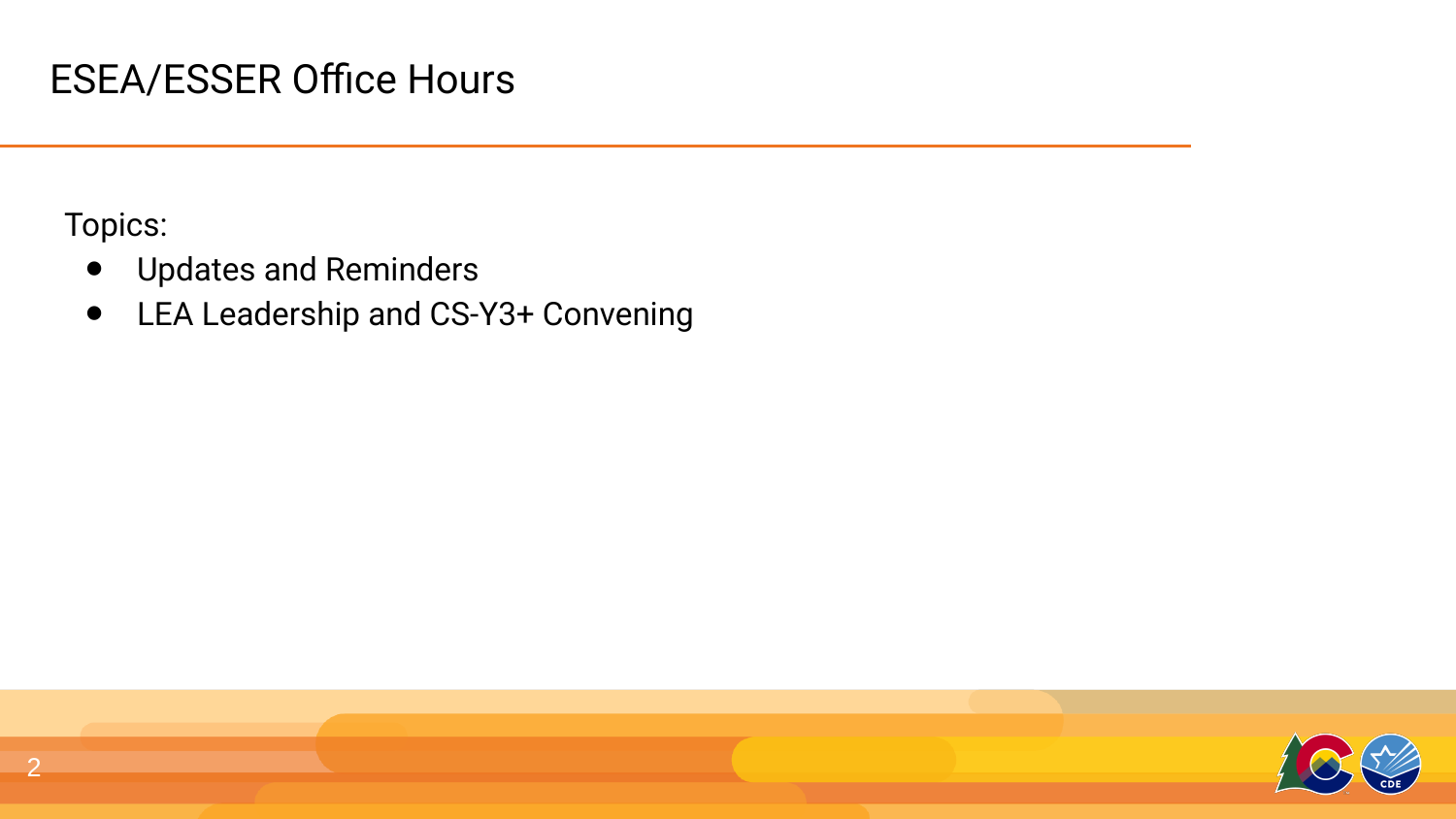

# ESEA/ESSER Office Hours
Topics:
Updates and Reminders
LEA Leadership and CS-Y3+ Convening